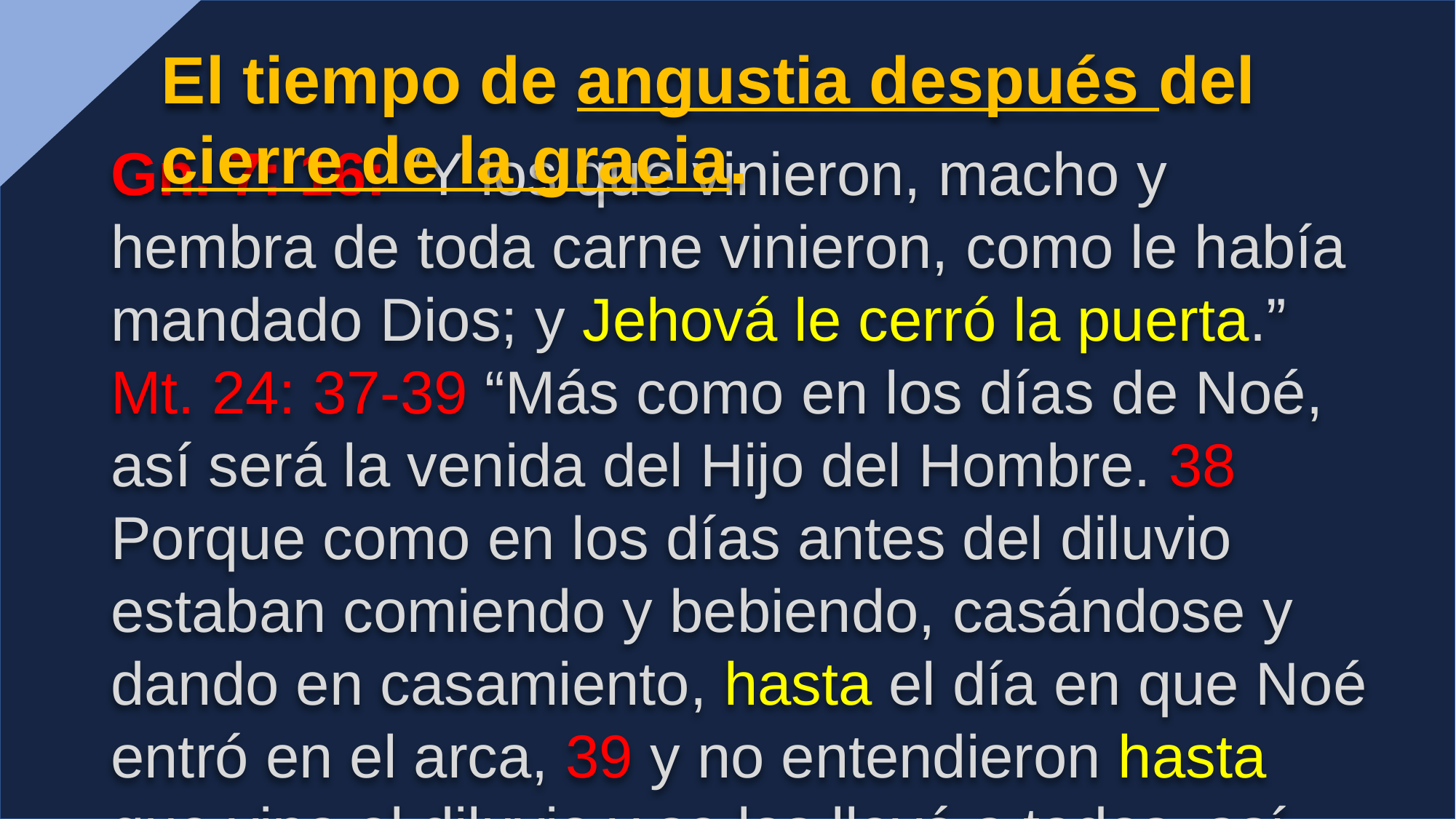

El tiempo de angustia después del cierre de la gracia.
Gn. 7: 16: “Y los que vinieron, macho y hembra de toda carne vinieron, como le había mandado Dios; y Jehová le cerró la puerta.”
Mt. 24: 37-39 “Más como en los días de Noé, así será la venida del Hijo del Hombre. 38 Porque como en los días antes del diluvio estaban comiendo y bebiendo, casándose y dando en casamiento, hasta el día en que Noé entró en el arca, 39 y no entendieron hasta que vino el diluvio y se los llevó a todos, así será también la venida del Hijo del Hombre.”